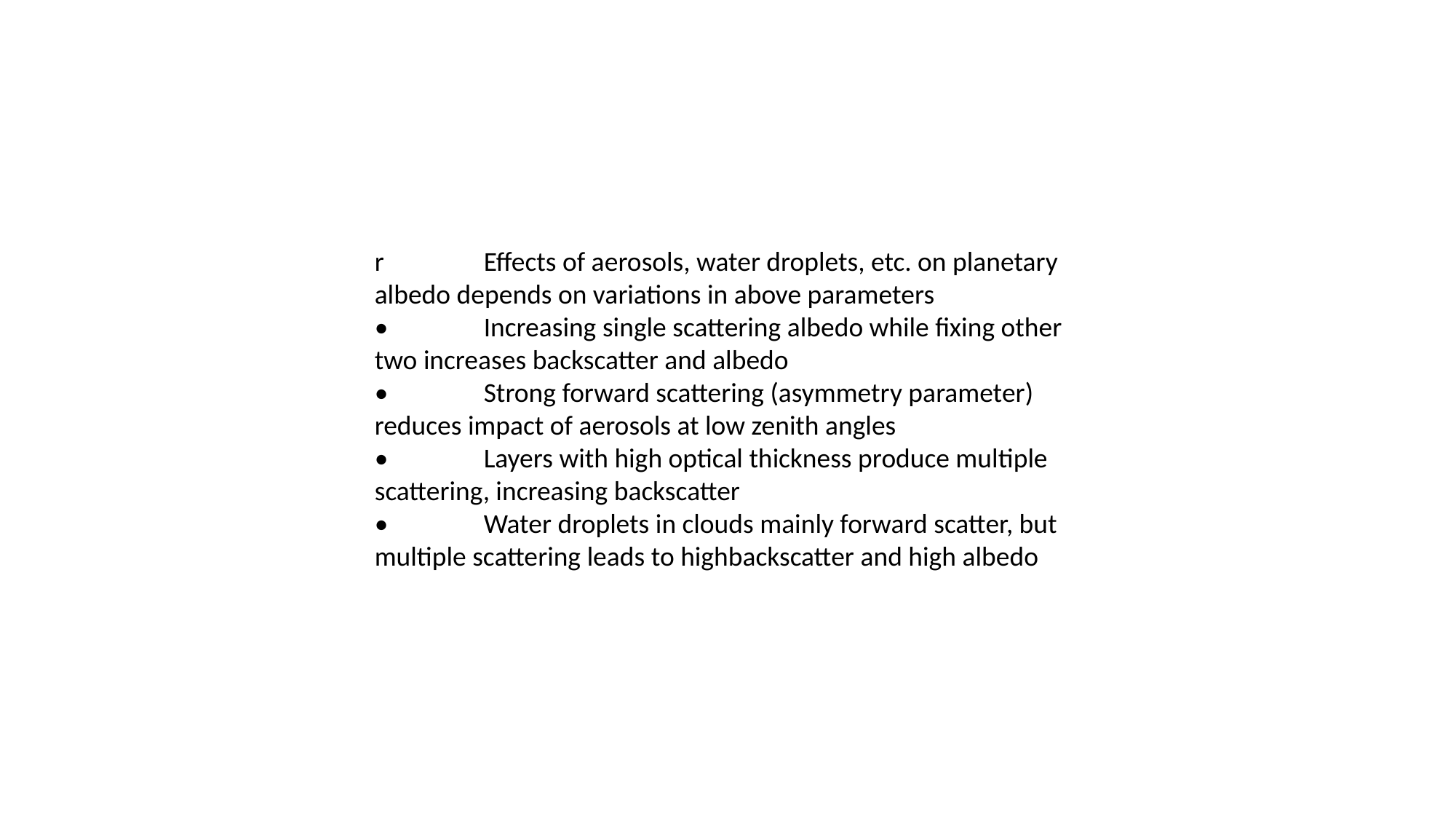

r 	Effects of aerosols, water droplets, etc. on planetary albedo depends on variations in above parameters
•	Increasing single scattering albedo while fixing other two increases backscatter and albedo
•	Strong forward scattering (asymmetry parameter) reduces impact of aerosols at low zenith angles
•	Layers with high optical thickness produce multiple scattering, increasing backscatter
•	Water droplets in clouds mainly forward scatter, but multiple scattering leads to highbackscatter and high albedo